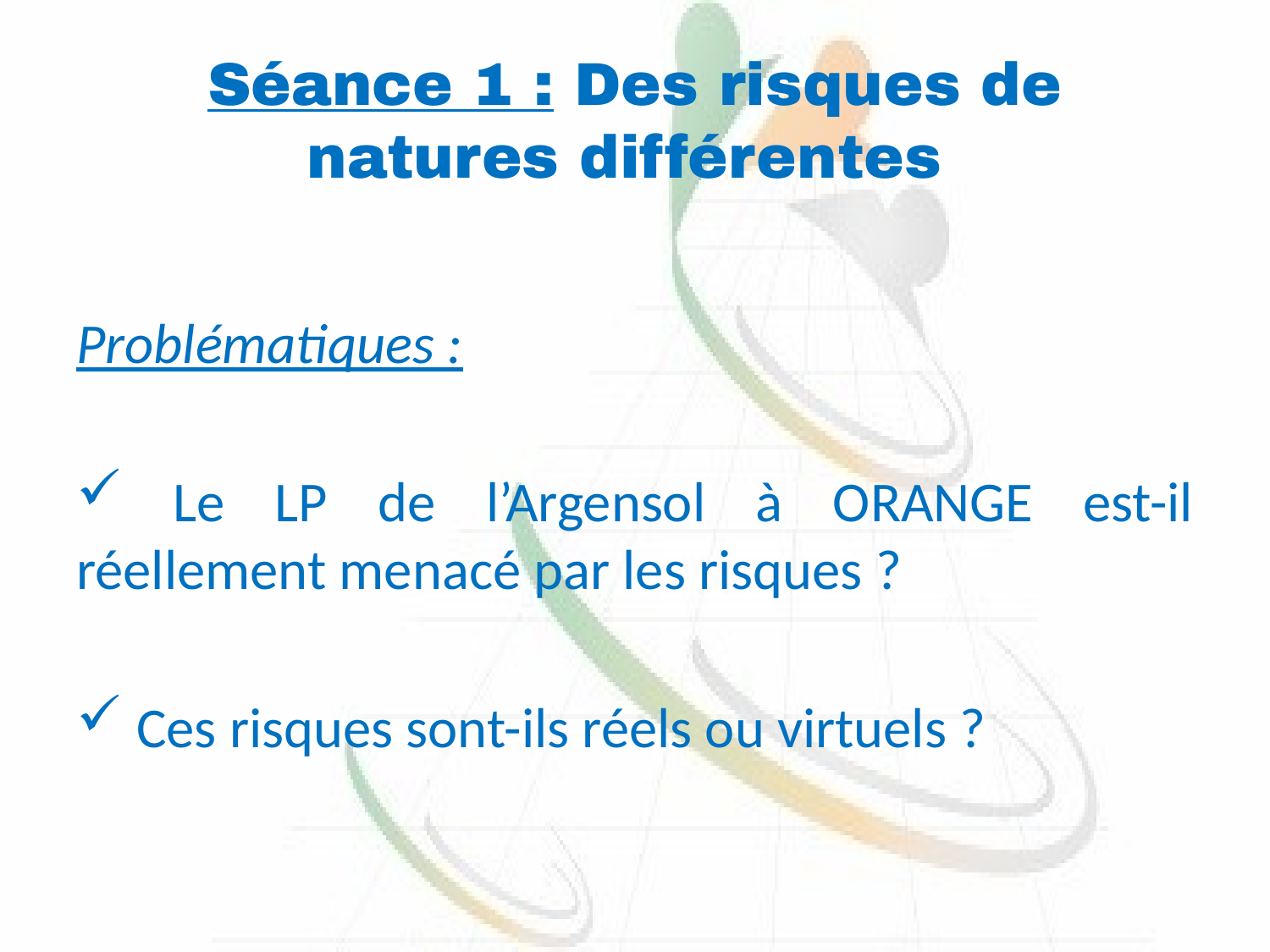

# Séance 1 : Des risques de natures différentes

Problématiques :

 Le LP de l’Argensol à ORANGE est-il réellement menacé par les risques ?

 Ces risques sont-ils réels ou virtuels ?